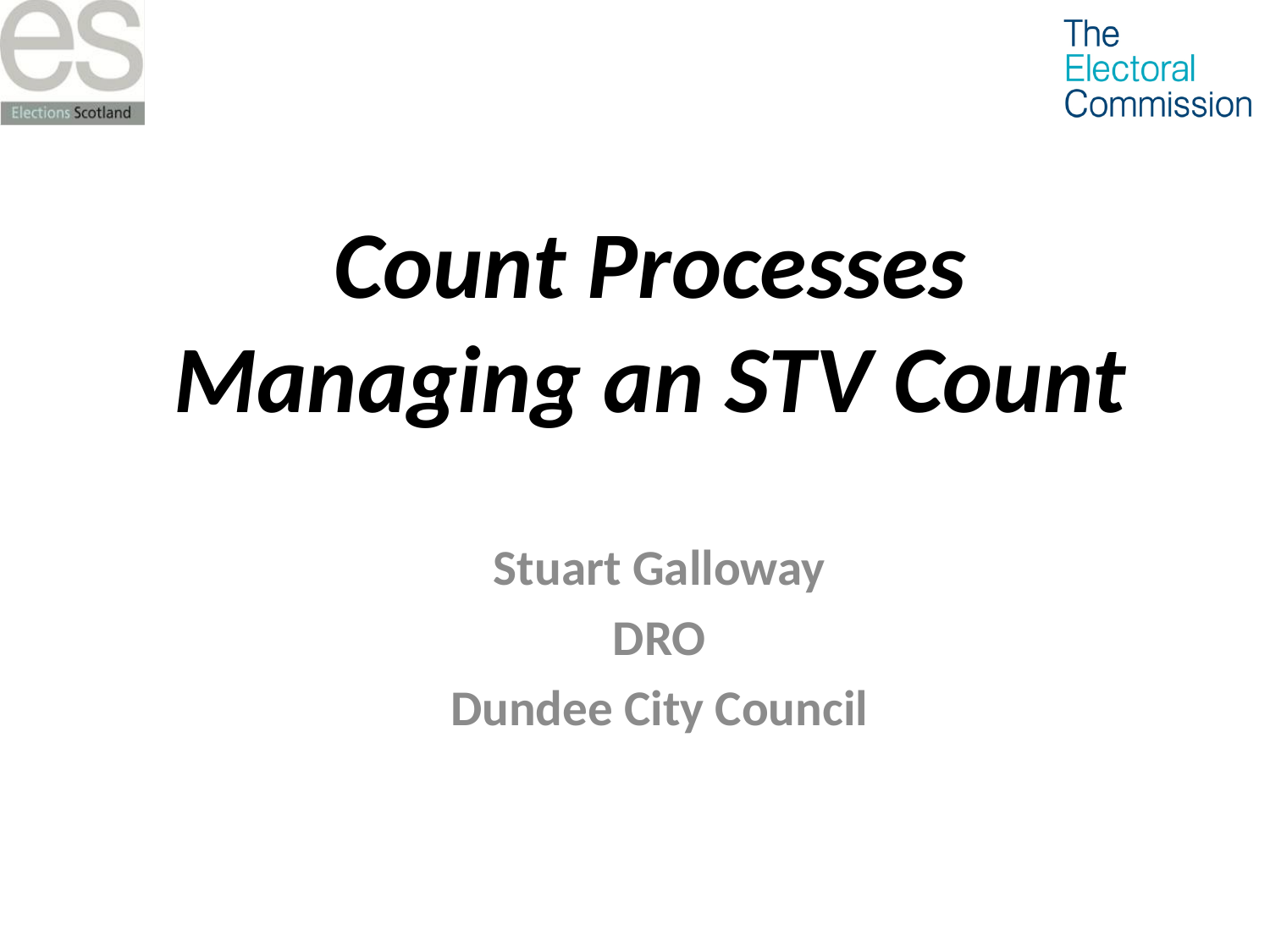

# Count Processes Managing an STV Count

Stuart Galloway
DRO
Dundee City Council